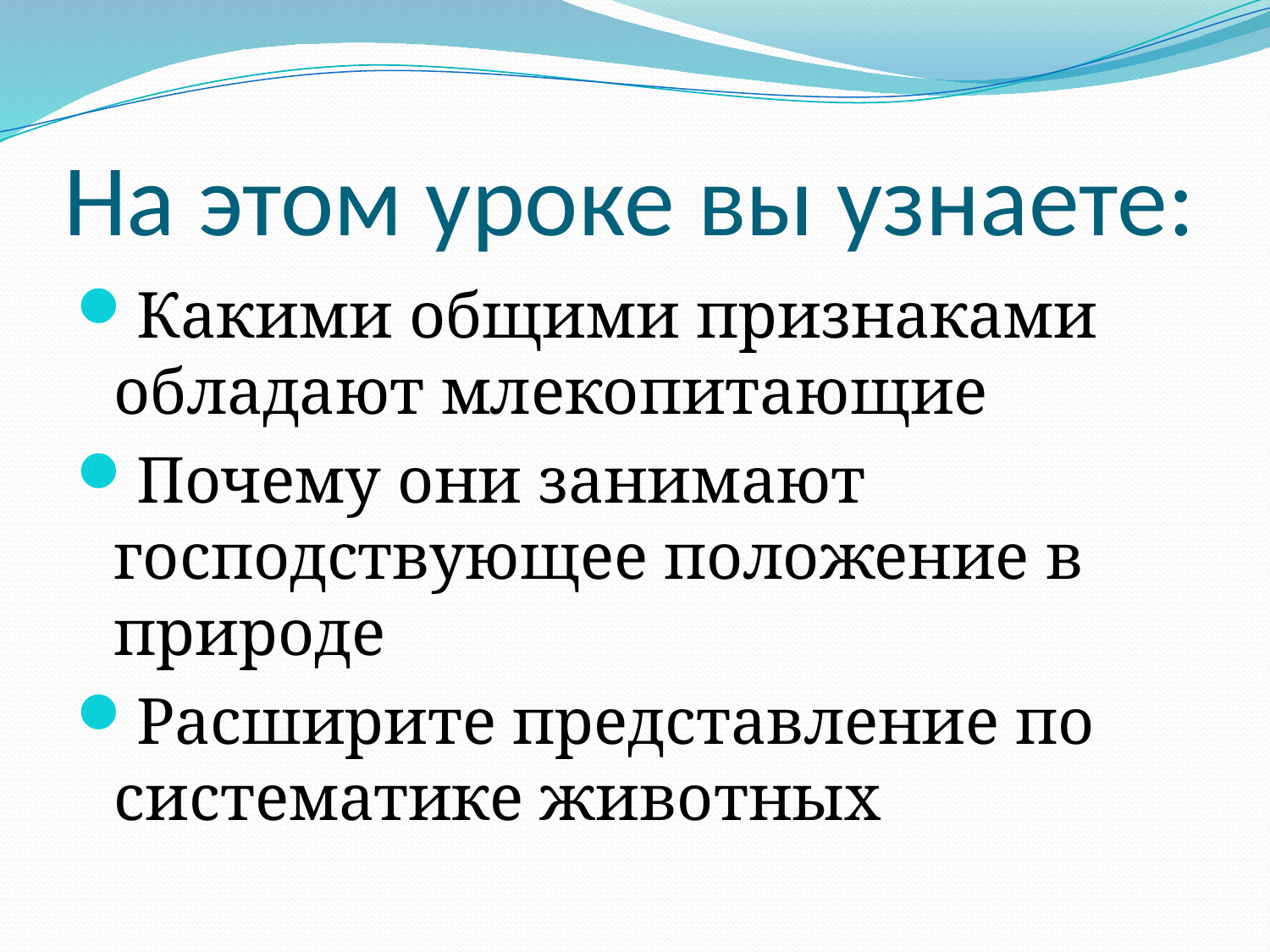

# На этом уроке вы узнаете:
Какими общими признаками обладают млекопитающие
Почему они занимают господствующее положение в природе
Расширите представление по систематике животных